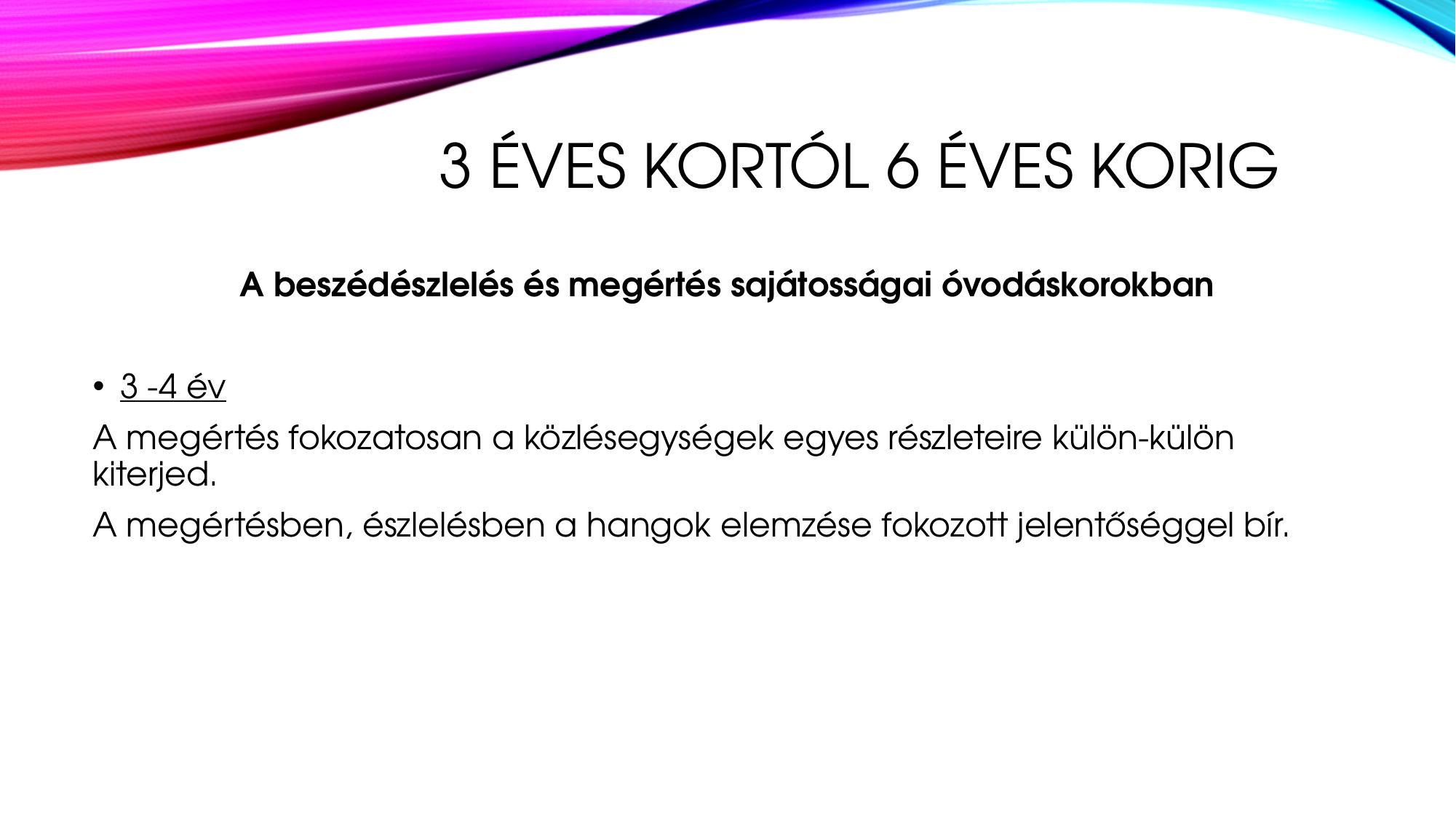

# 3 éves kortól 6 éves korig
A beszédészlelés és megértés sajátosságai óvodáskorokban

3 -4 év
A megértés fokozatosan a közlésegységek egyes részleteire külön-külön kiterjed.
A megértésben, észlelésben a hangok elemzése fokozott jelentőséggel bír.